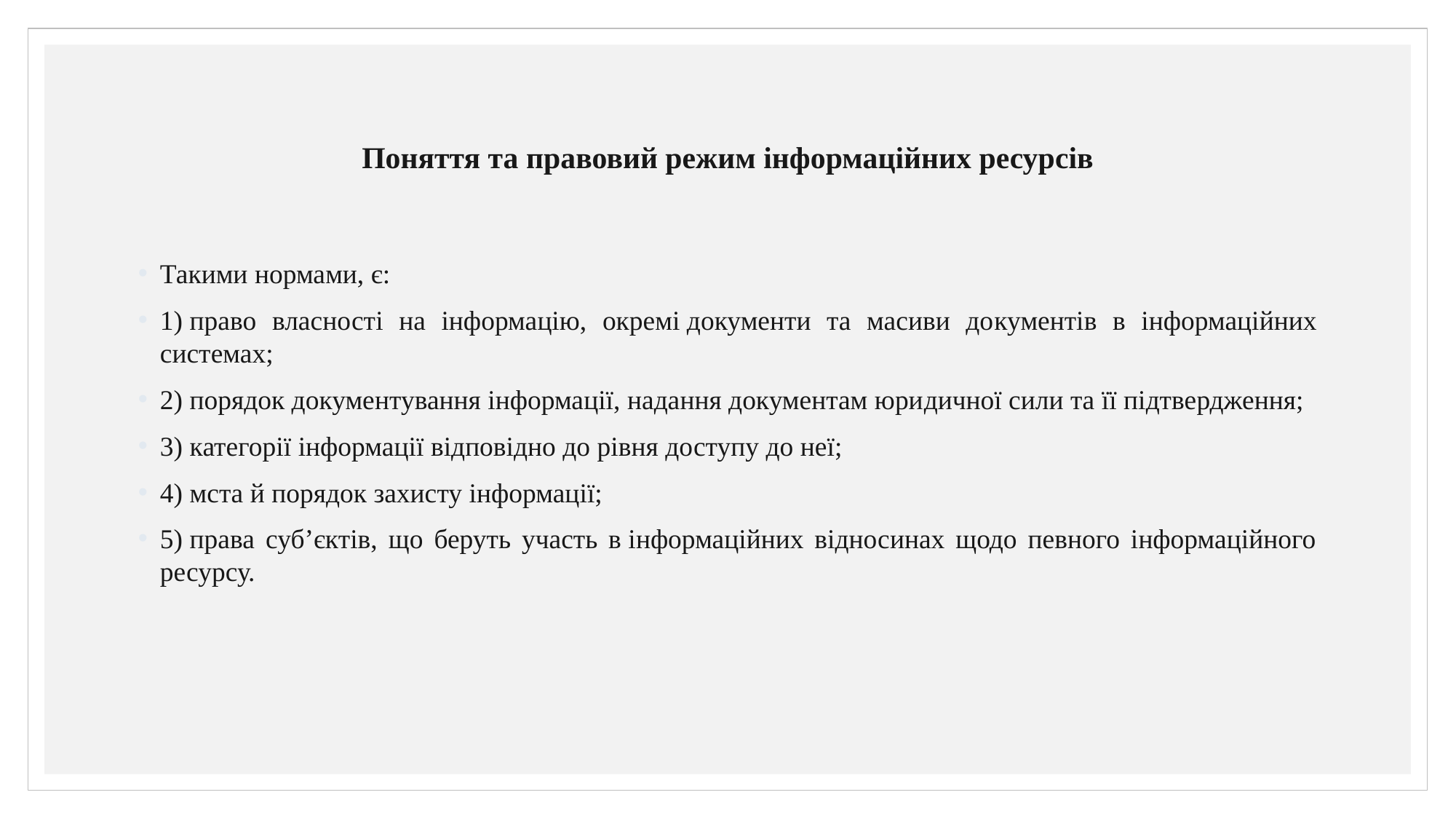

# Поняття та правовий режим інформаційних ресурсів
Такими нормами, є:
1) право власності на інформацію, окремі документи та масиви до­кументів в інформаційних системах;
2) порядок документування інформації, надання документам юри­дичної сили та її підтвердження;
3) категорії інформації відповідно до рівня доступу до неї;
4) мста й порядок захисту інформації;
5) права суб’єктів, що беруть участь в інформаційних відносинах щодо певного інформаційного ресурсу.